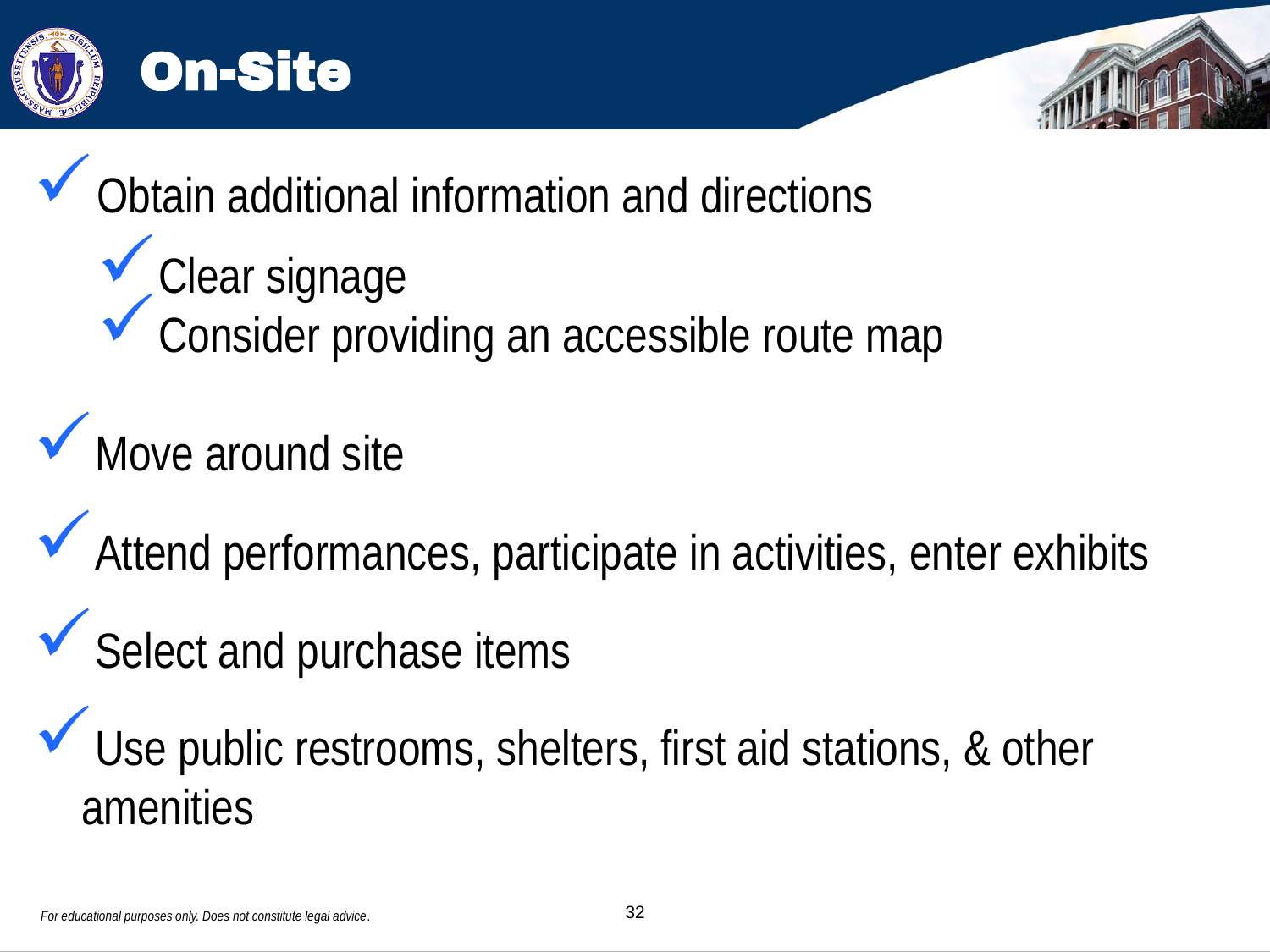

# On-Site
Obtain additional information and directions

Clear signage
Consider providing an accessible route map

Move around site

Attend performances, participate in activities, enter exhibits

Select and purchase items

Use public restrooms, shelters, first aid stations, & other amenities
For educational purposes only. Does not constitute legal advice.